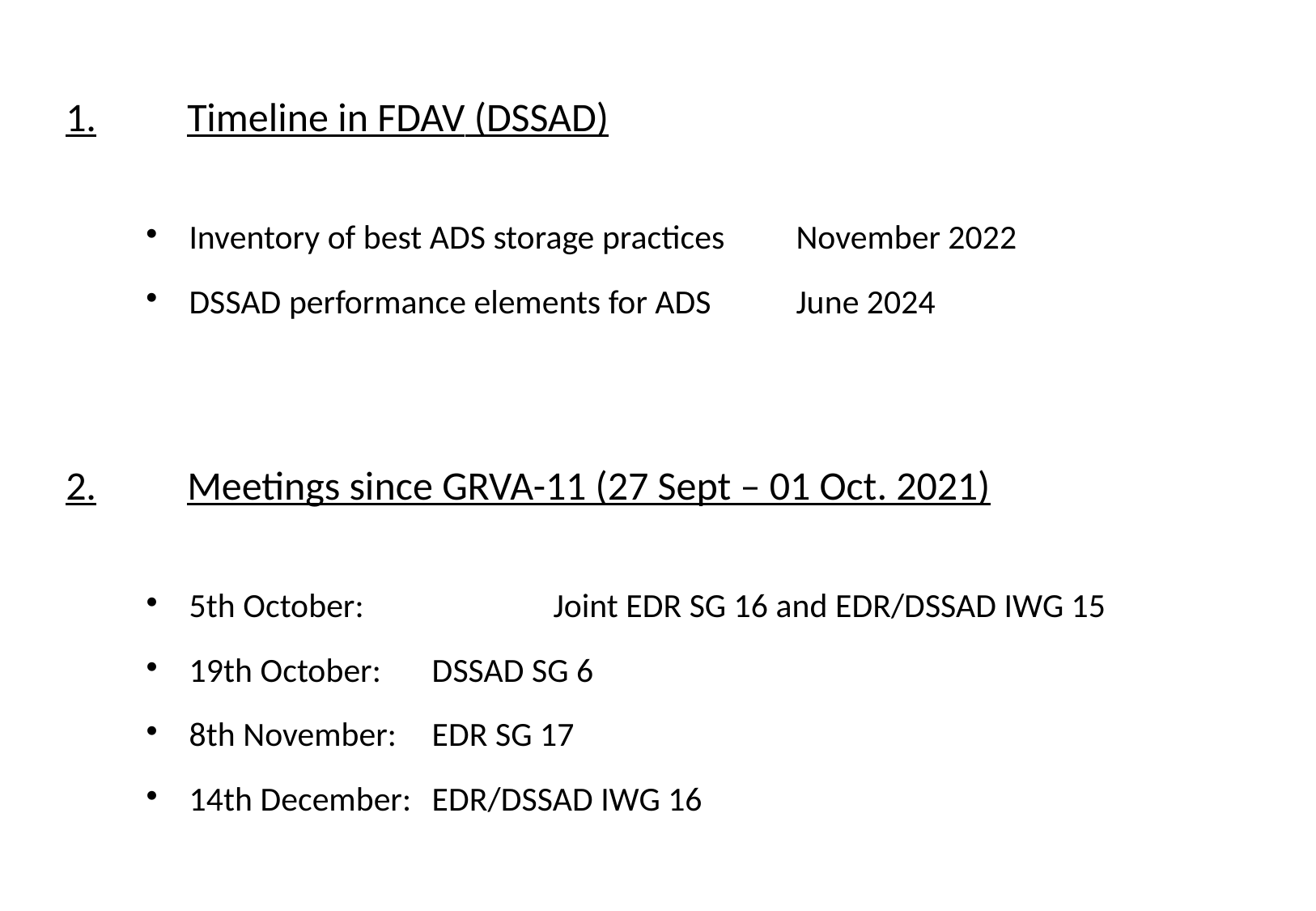

1.	Timeline in FDAV (DSSAD)
Inventory of best ADS storage practices	November 2022
DSSAD performance elements for ADS	June 2024
2.	Meetings since GRVA-11 (27 Sept – 01 Oct. 2021)
5th October: 		Joint EDR SG 16 and EDR/DSSAD IWG 15
19th October: 	DSSAD SG 6
8th November: 	EDR SG 17
14th December: 	EDR/DSSAD IWG 16